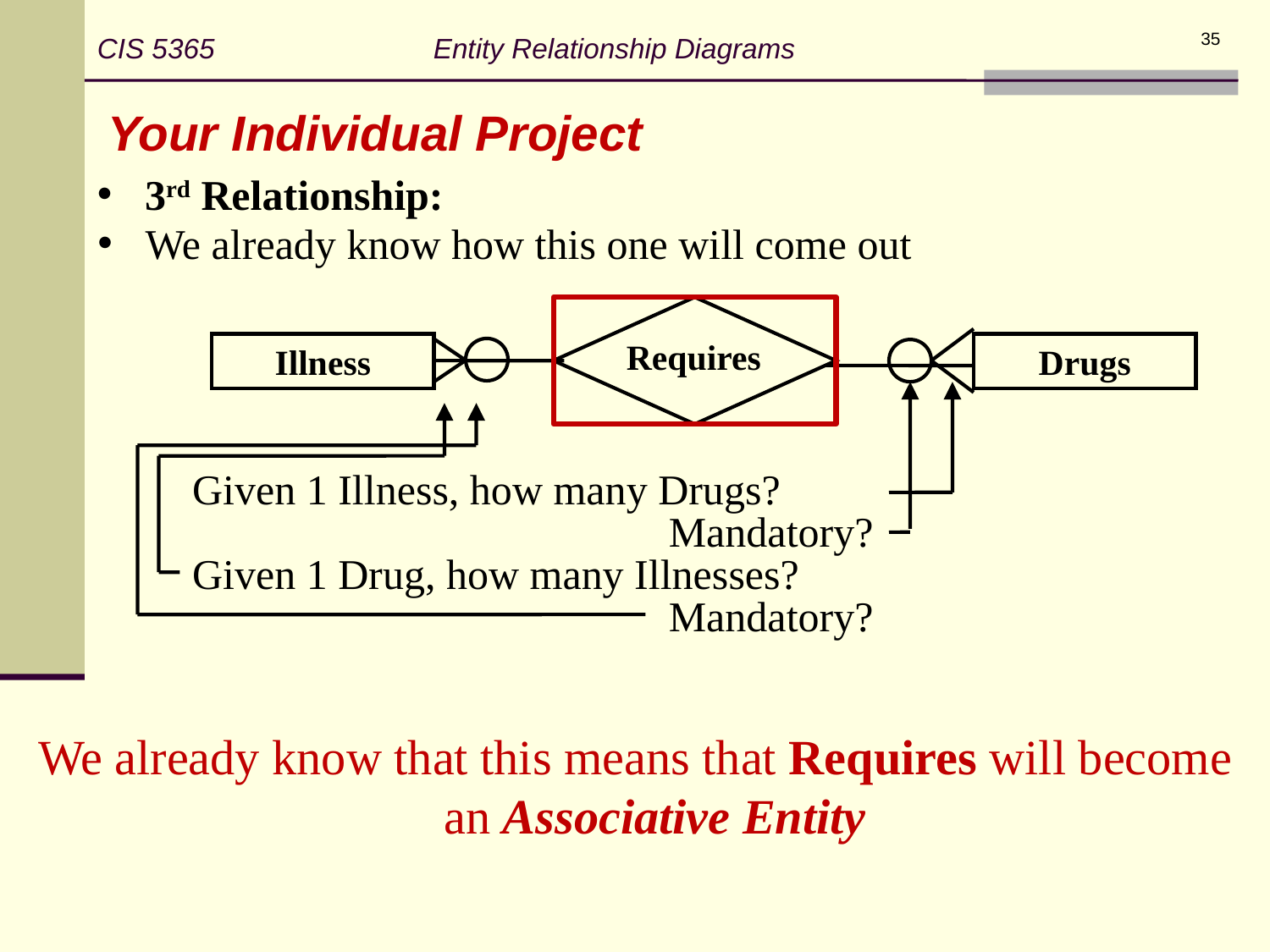

CIS 5365                            Entity Relationship Diagrams
35
Your Individual Project
3rd Relationship:
We already know how this one will come out

Requires

Illness
Drugs

Given 1 Illness, how many Drugs?

Mandatory?

Given 1 Drug, how many Illnesses?

Mandatory?

We already know that this means that Requires will become an Associative Entity